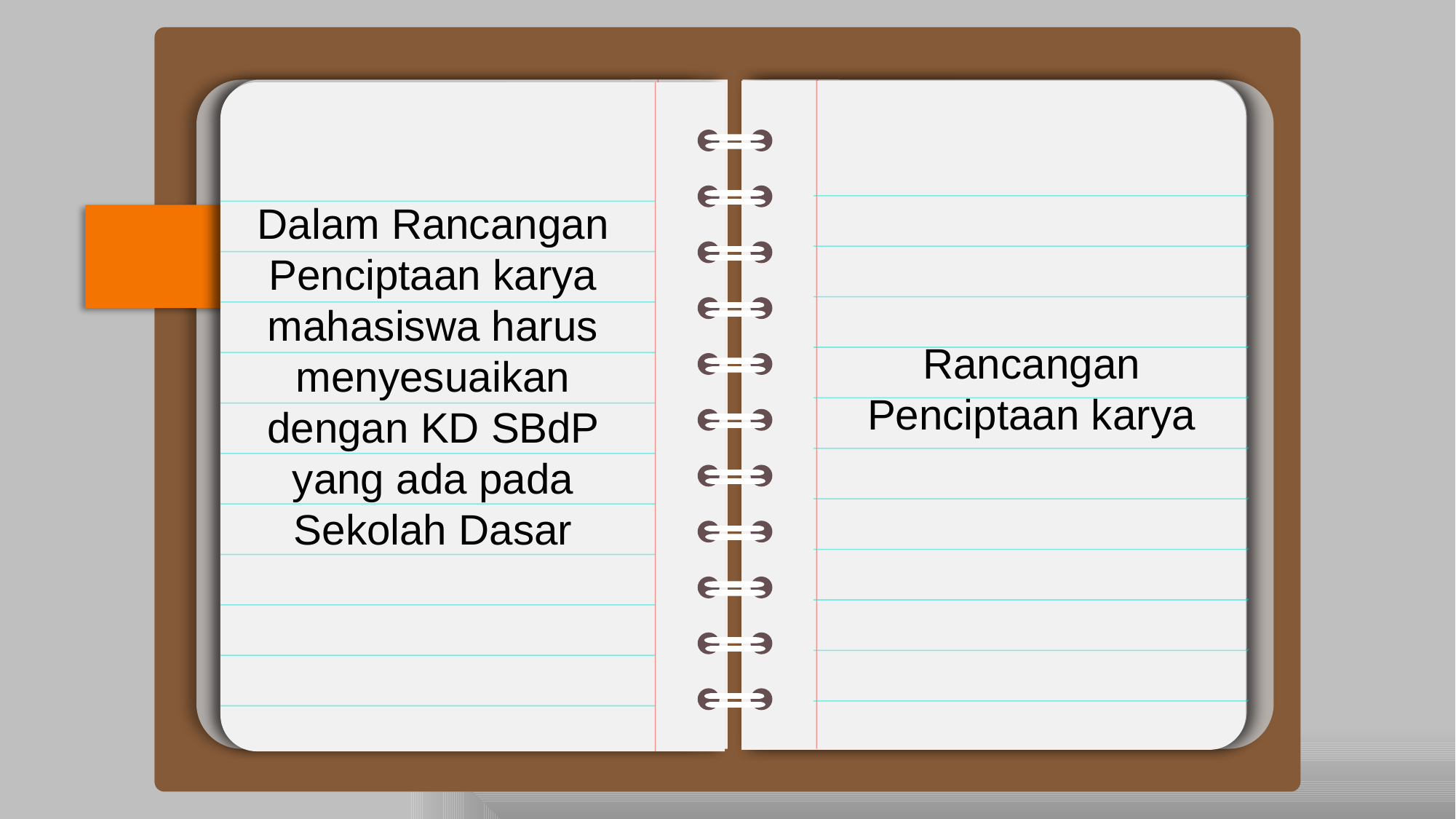

You can replace your text here. Type your detailed description

Dalam Rancangan Penciptaan karya mahasiswa harus menyesuaikan dengan KD SBdP yang ada pada Sekolah Dasar

Rancangan Penciptaan karya

You can replace your text here. Type your detailed description
You can replace your text here. Type your detailed description